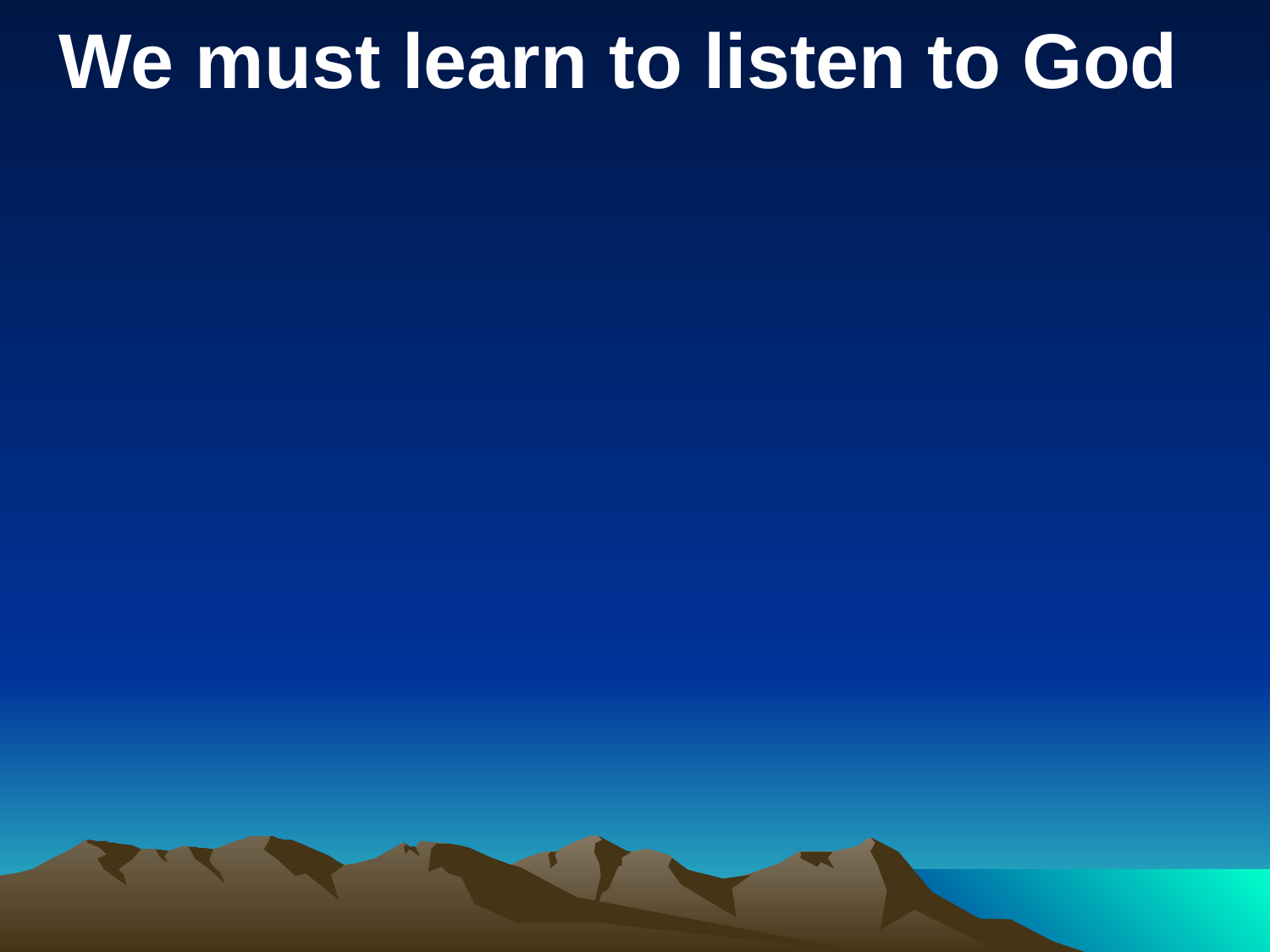

We must learn to listen to God